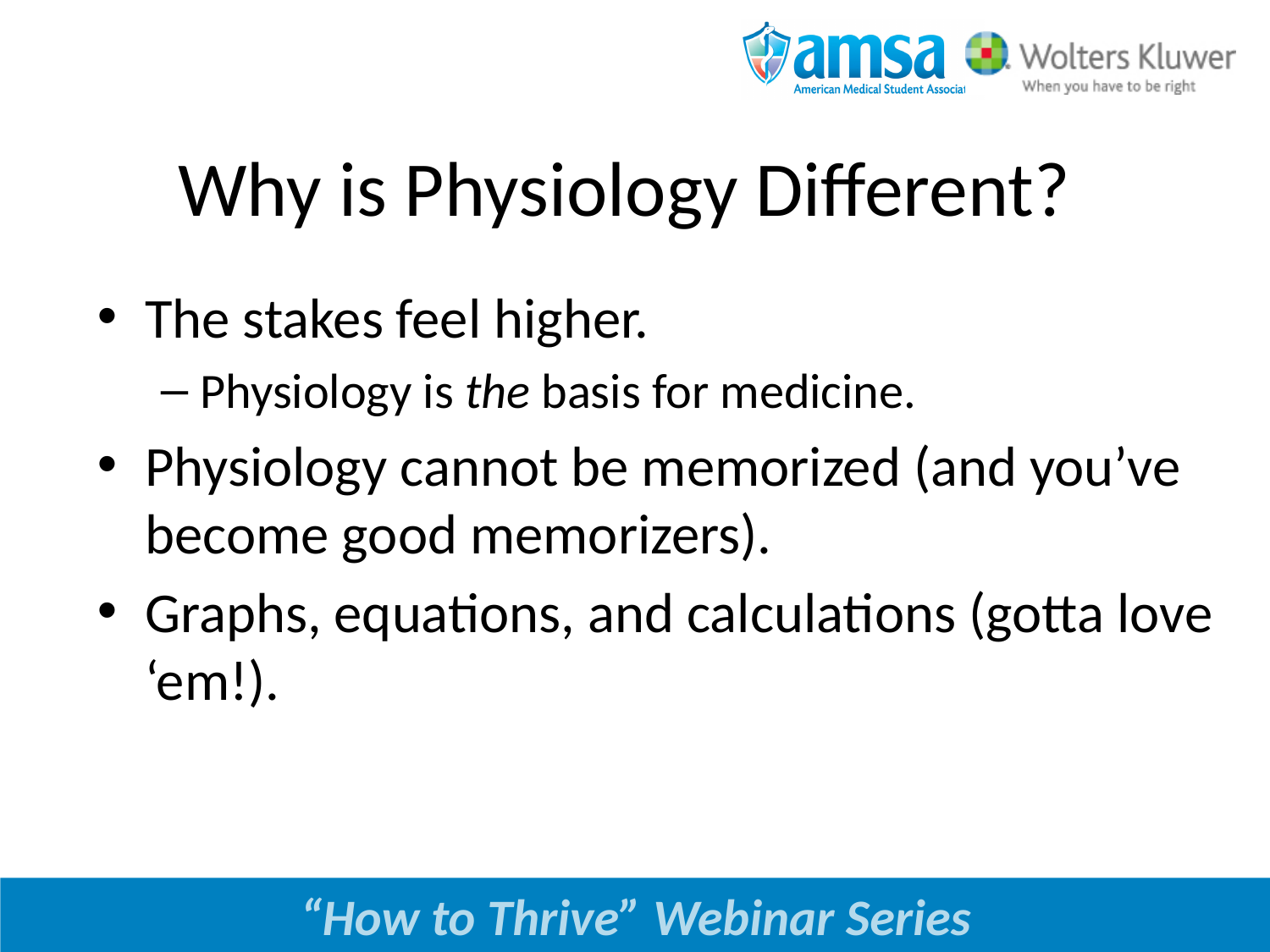

Why is Physiology Different?
The stakes feel higher.
Physiology is the basis for medicine.
Physiology cannot be memorized (and you’ve become good memorizers).
Graphs, equations, and calculations (gotta love ‘em!).